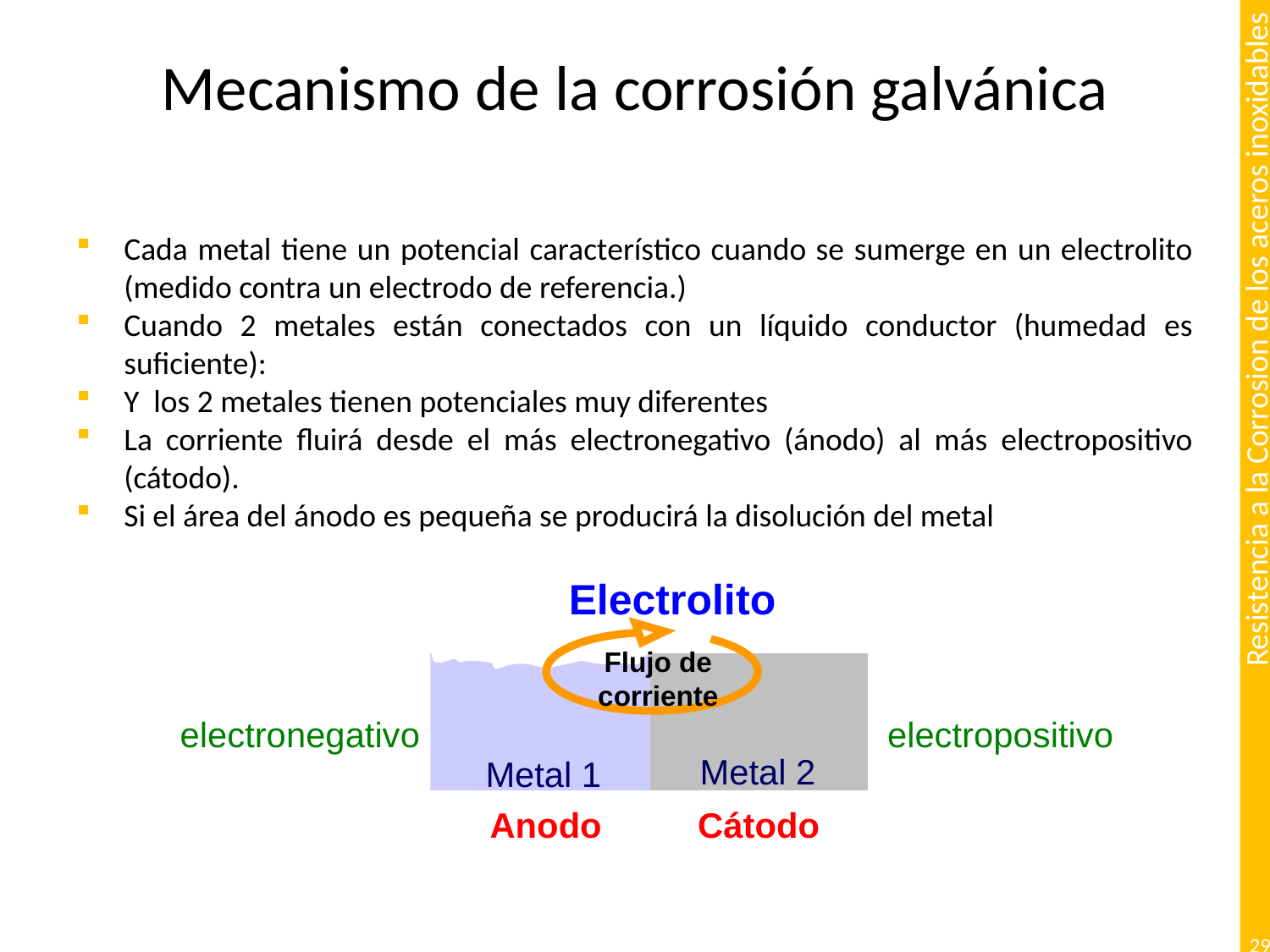

# Mecanismo de la corrosión galvánica
Cada metal tiene un potencial característico cuando se sumerge en un electrolito (medido contra un electrodo de referencia.)
Cuando 2 metales están conectados con un líquido conductor (humedad es suficiente):
Y  los 2 metales tienen potenciales muy diferentes
La corriente fluirá desde el más electronegativo (ánodo) al más electropositivo (cátodo).
Si el área del ánodo es pequeña se producirá la disolución del metal
Electrolito

Flujo de corriente

electronegativo
electropositivo
Metal 2
Metal 1
Anodo
Cátodo
29